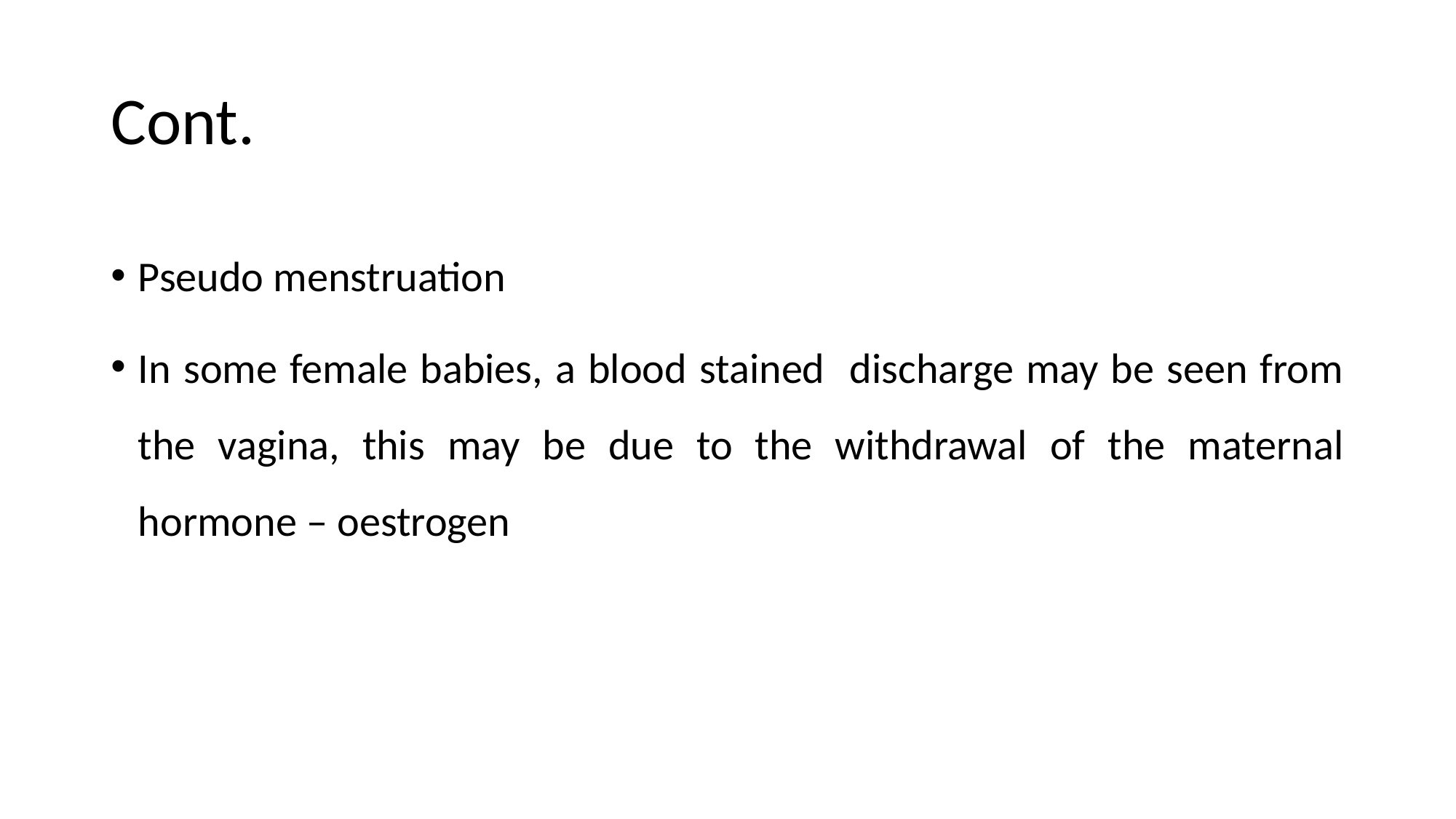

# Cont.
Pseudo menstruation
In some female babies, a blood stained  discharge may be seen from the vagina, this may be due to the withdrawal of the maternal hormone – oestrogen